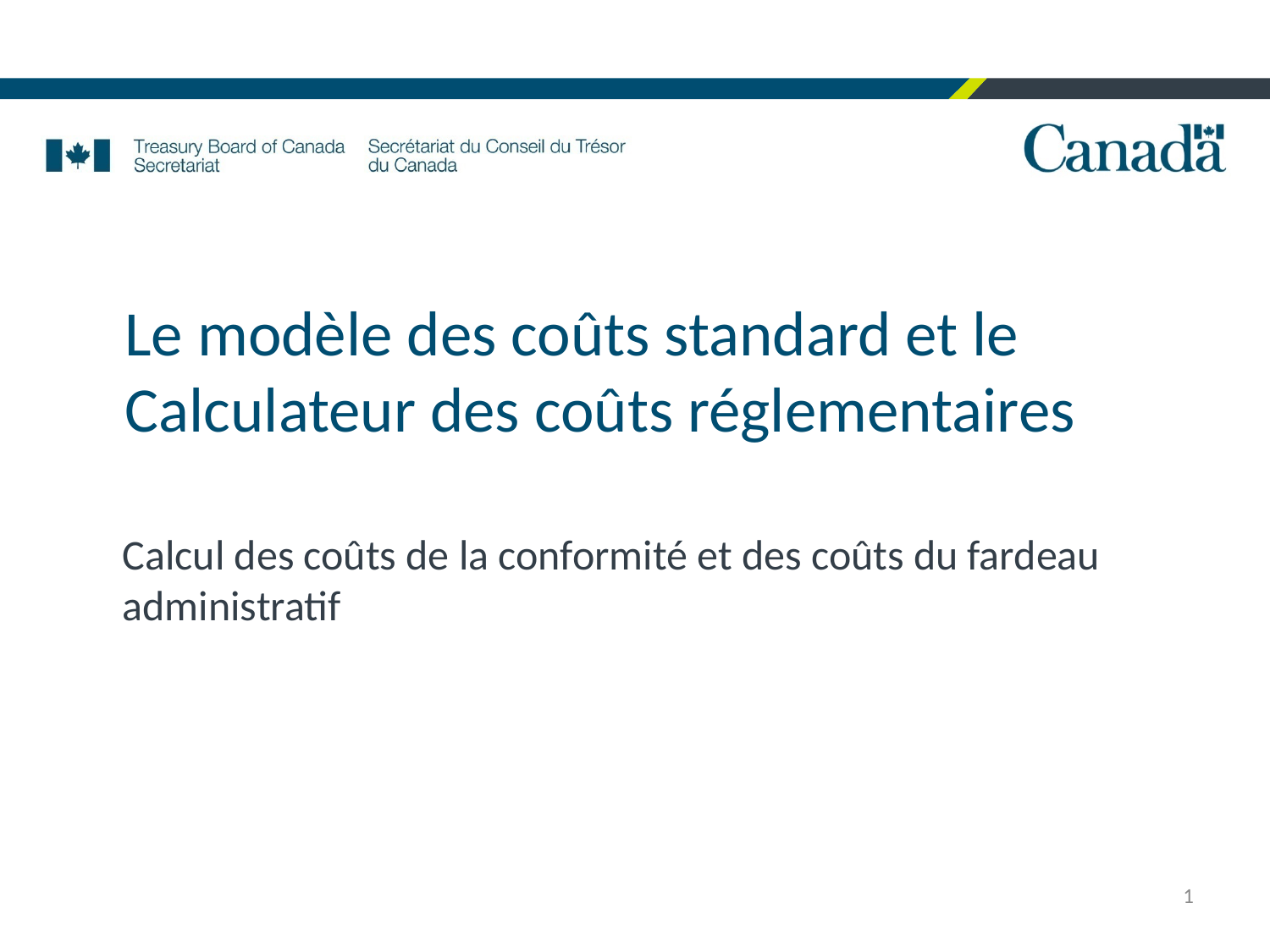

# Le modèle des coûts standard et le Calculateur des coûts réglementaires
Calcul des coûts de la conformité et des coûts du fardeau administratif

1